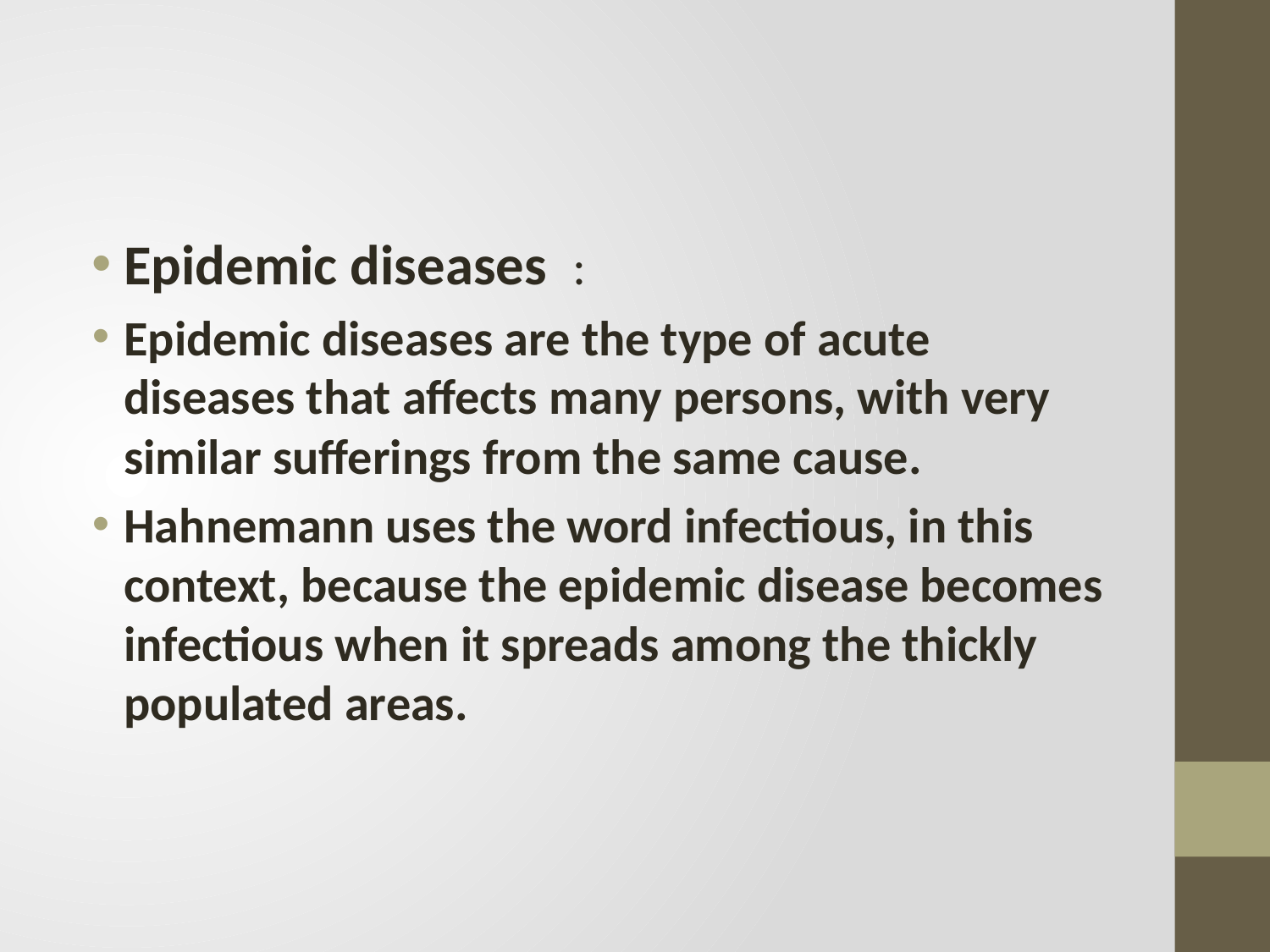

#
Epidemic diseases  :
Epidemic diseases are the type of acute diseases that affects many persons, with very similar sufferings from the same cause.
Hahnemann uses the word infectious, in this context, because the epidemic disease becomes infectious when it spreads among the thickly populated areas.